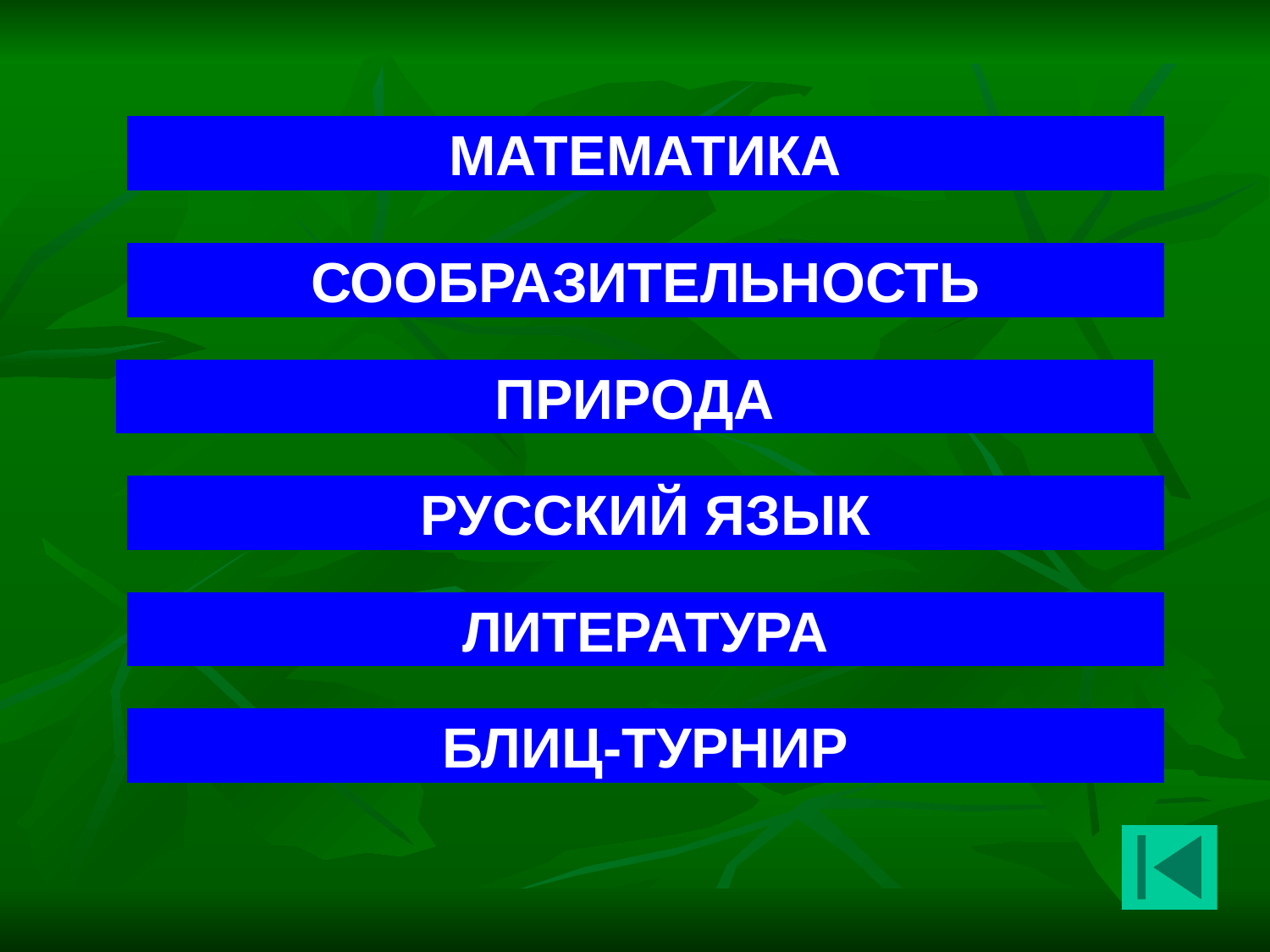

МАТЕМАТИКА
СООБРАЗИТЕЛЬНОСТЬ
ПРИРОДА
РУССКИЙ ЯЗЫК
ЛИТЕРАТУРА
БЛИЦ-ТУРНИР